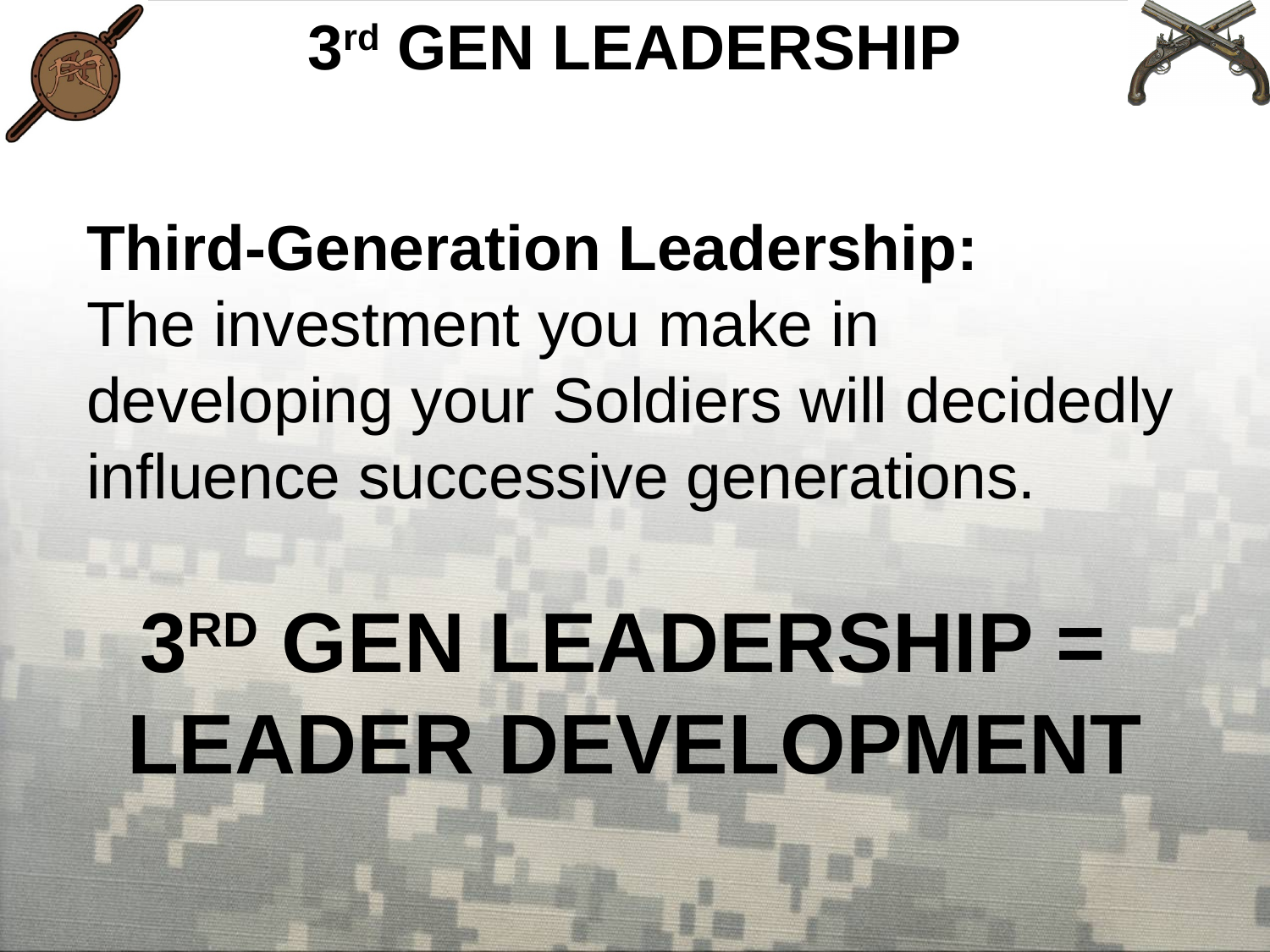

3rd GEN LEADERSHIP
Third-Generation Leadership:
The investment you make in developing your Soldiers will decidedly influence successive generations.

3RD GEN LEADERSHIP =
LEADER DEVELOPMENT